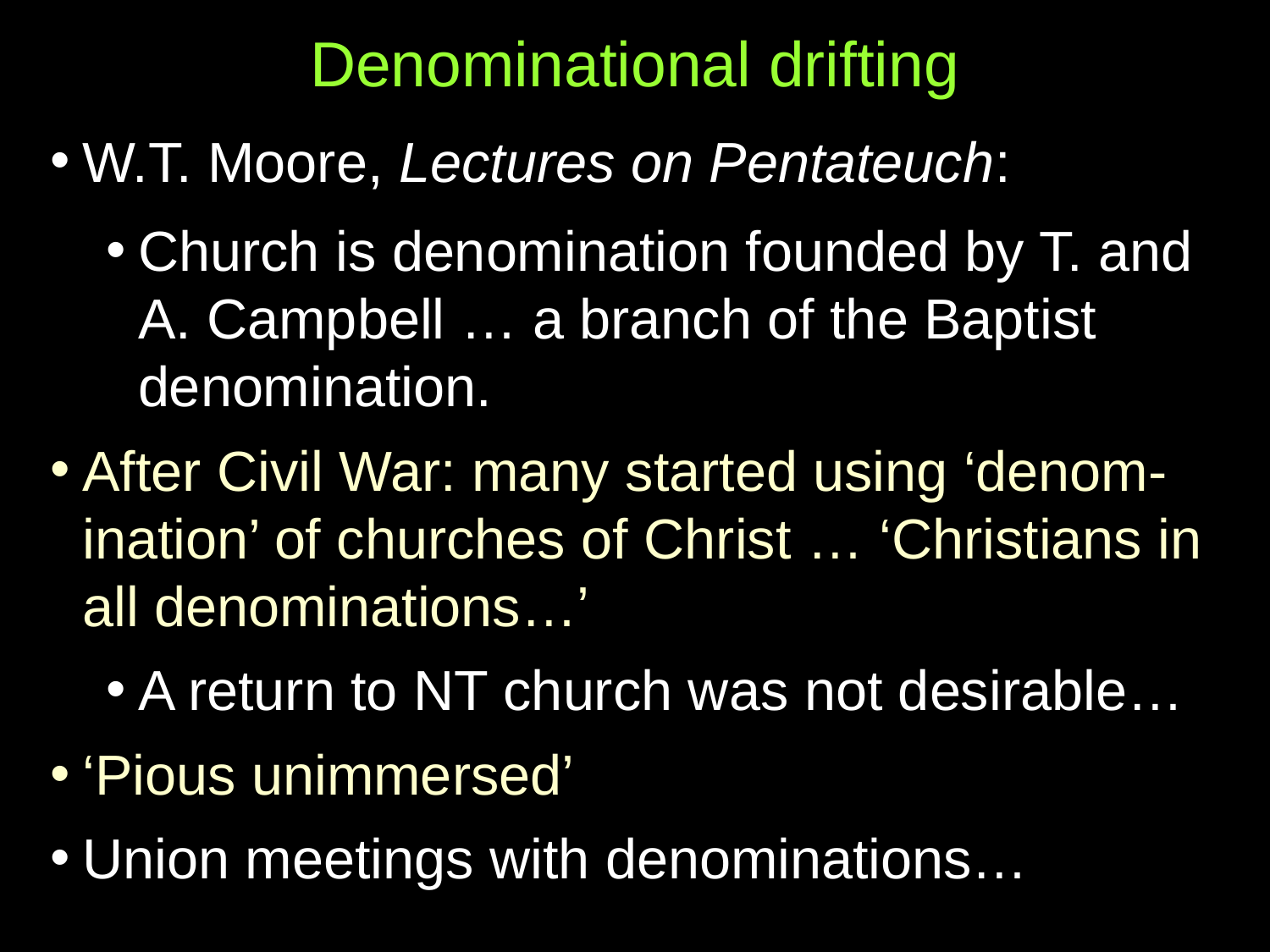

Denominational drifting
W.T. Moore, Lectures on Pentateuch:
Church is denomination founded by T. and A. Campbell … a branch of the Baptist denomination.
After Civil War: many started using ‘denom-ination’ of churches of Christ … ‘Christians in all denominations…’
A return to NT church was not desirable…
‘Pious unimmersed’
Union meetings with denominations…